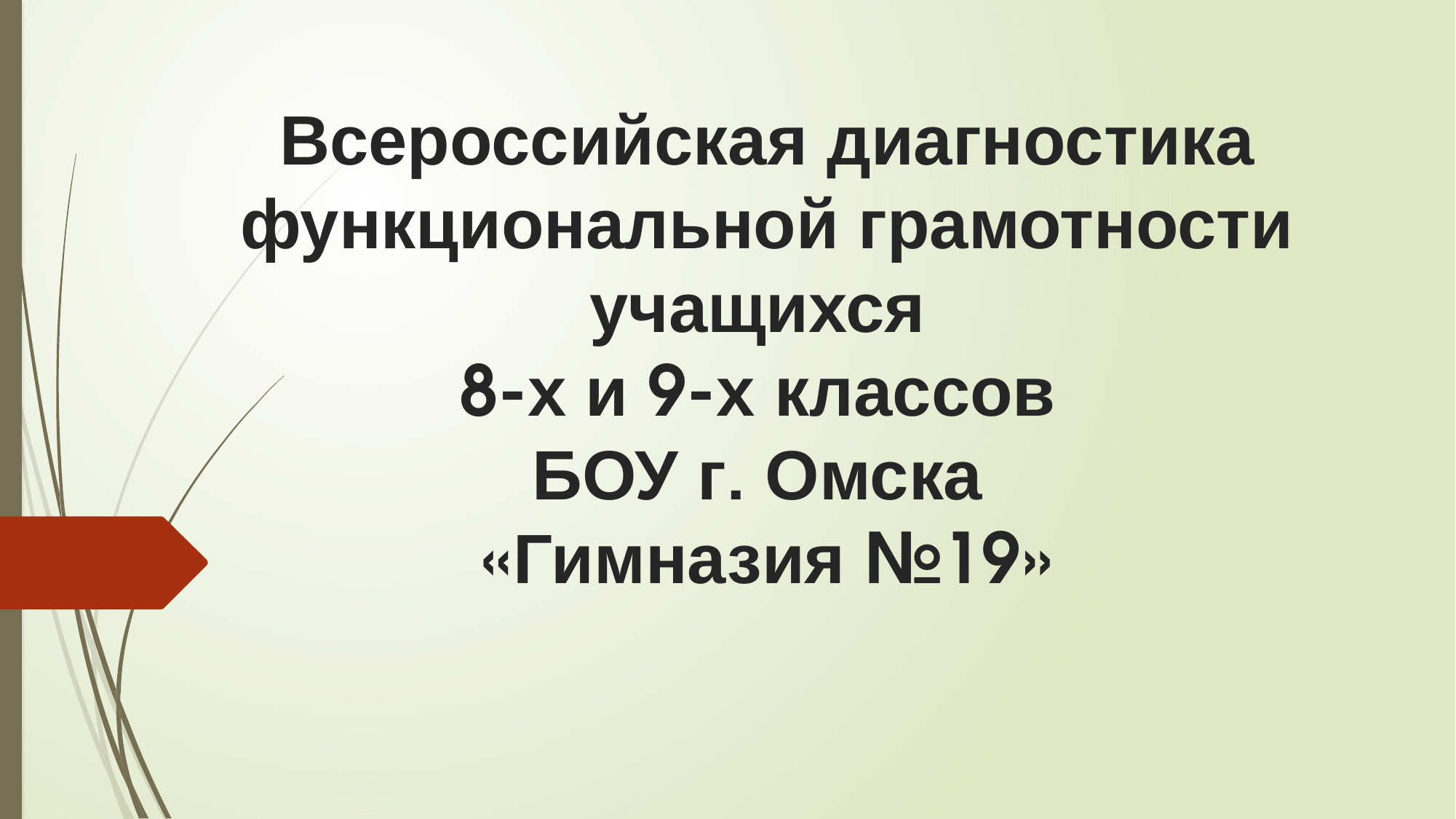

# Всероссийская диагностика функциональной грамотности учащихся 8-х и 9-х классов БОУ г. Омска «Гимназия №19»